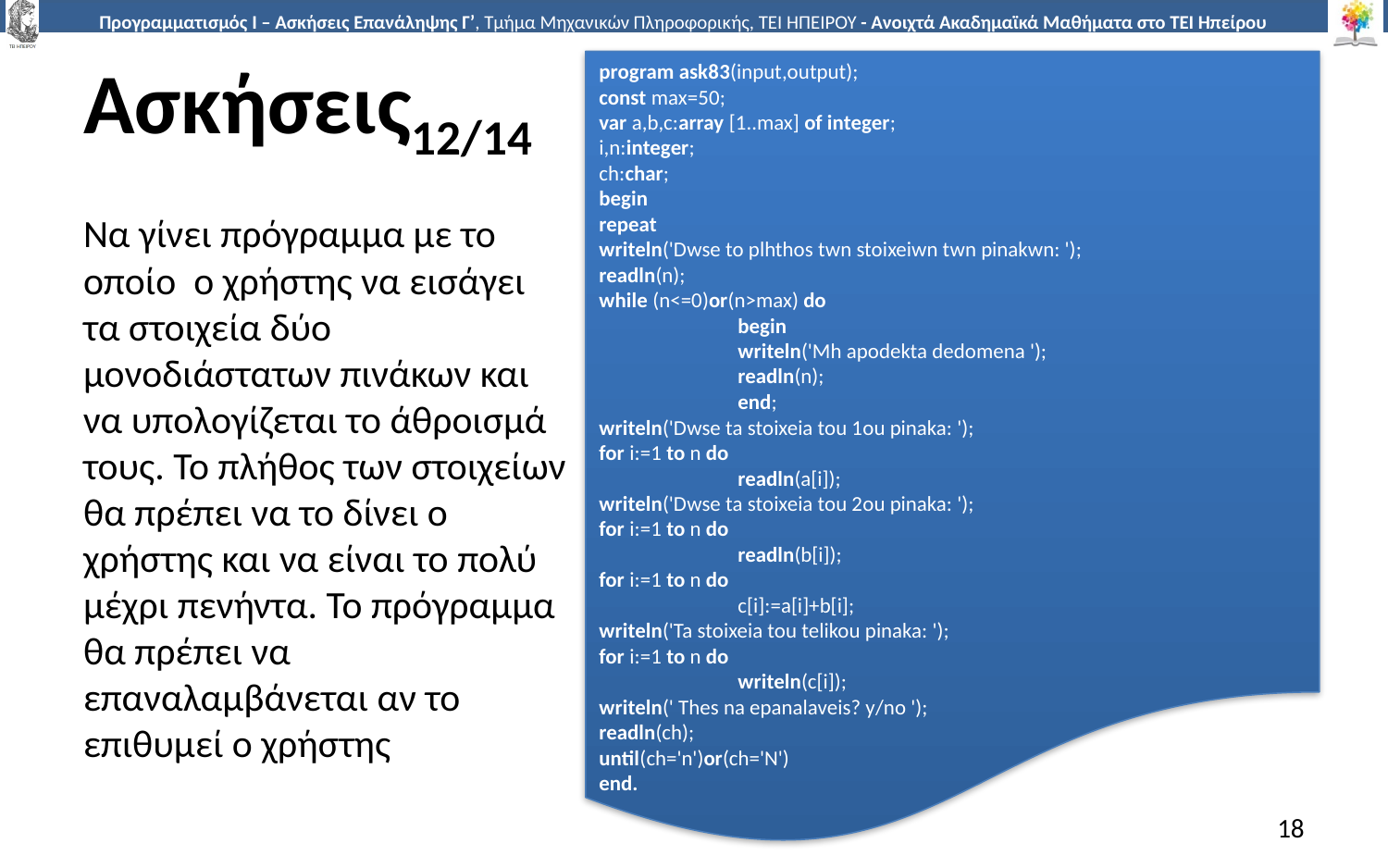

# Ασκήσεις12/14
program ask83(input,output);
const max=50;
var a,b,c:array [1..max] of integer;
i,n:integer;
ch:char;
begin
repeat
writeln('Dwse to plhthos twn stoixeiwn twn pinakwn: ');
readln(n);
while (n<=0)or(n>max) do
	begin
	writeln('Mh apodekta dedomena ');
	readln(n);
	end;
writeln('Dwse ta stoixeia tou 1ou pinaka: ');
for i:=1 to n do
	readln(a[i]);
writeln('Dwse ta stoixeia tou 2ou pinaka: ');
for i:=1 to n do
	readln(b[i]);
for i:=1 to n do
	c[i]:=a[i]+b[i];
writeln('Ta stoixeia tou telikou pinaka: ');
for i:=1 to n do
	writeln(c[i]);
writeln(' Thes na epanalaveis? y/no ');
readln(ch);
until(ch='n')or(ch='N')
end.
Να γίνει πρόγραμμα με το οποίο  ο χρήστης να εισάγει τα στοιχεία δύο μονοδιάστατων πινάκων και να υπολογίζεται το άθροισμά τους. Το πλήθος των στοιχείων θα πρέπει να το δίνει ο χρήστης και να είναι το πολύ μέχρι πενήντα. Το πρόγραμμα θα πρέπει να επαναλαμβάνεται αν το επιθυμεί ο χρήστης

18